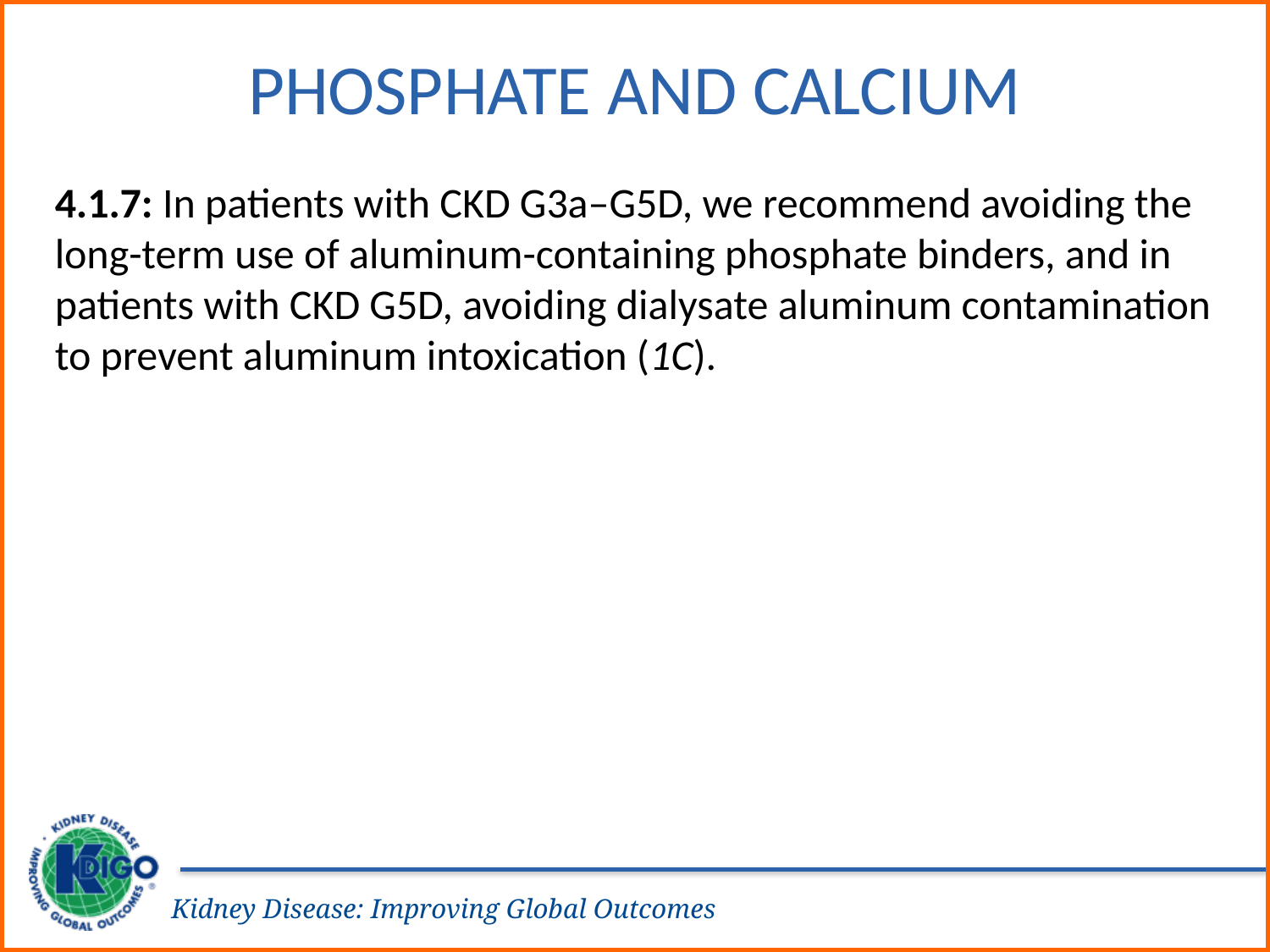

# Phosphate and Calcium
4.1.7: In patients with CKD G3a–G5D, we recommend avoiding the long-term use of aluminum-containing phosphate binders, and in patients with CKD G5D, avoiding dialysate aluminum contamination to prevent aluminum intoxication (1C).